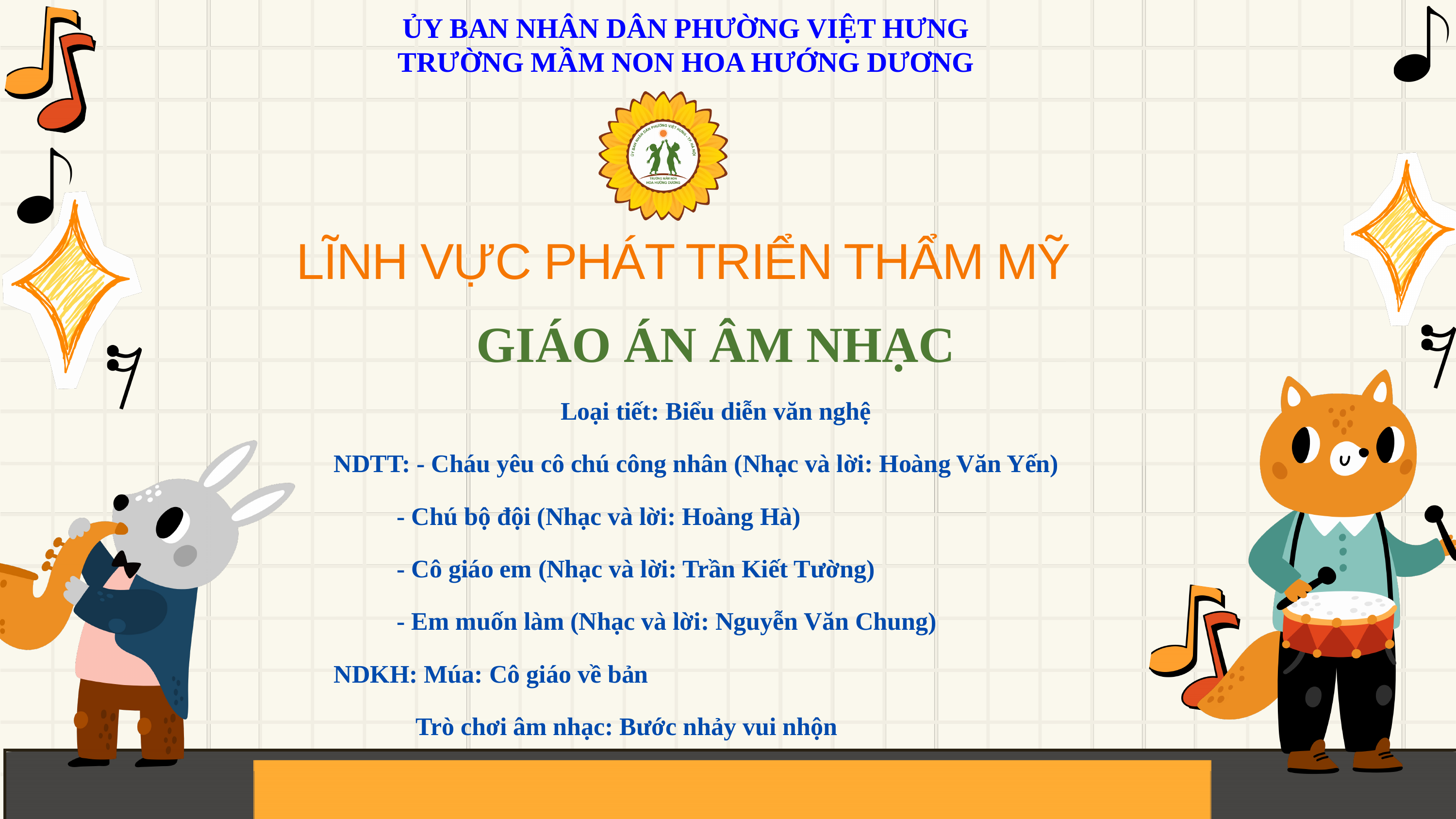

ỦY BAN NHÂN DÂN PHƯỜNG VIỆT HƯNG
TRƯỜNG MẦM NON HOA HƯỚNG DƯƠNG

LĨNH VỰC PHÁT TRIỂN THẨM MỸ
GIÁO ÁN ÂM NHẠC
Loại tiết: Biểu diễn văn nghệ
NDTT: - Cháu yêu cô chú công nhân (Nhạc và lời: Hoàng Văn Yến)
          - Chú bộ đội (Nhạc và lời: Hoàng Hà)
          - Cô giáo em (Nhạc và lời: Trần Kiết Tường)
          - Em muốn làm (Nhạc và lời: Nguyễn Văn Chung)
NDKH: Múa: Cô giáo về bản
             Trò chơi âm nhạc: Bước nhảy vui nhộn